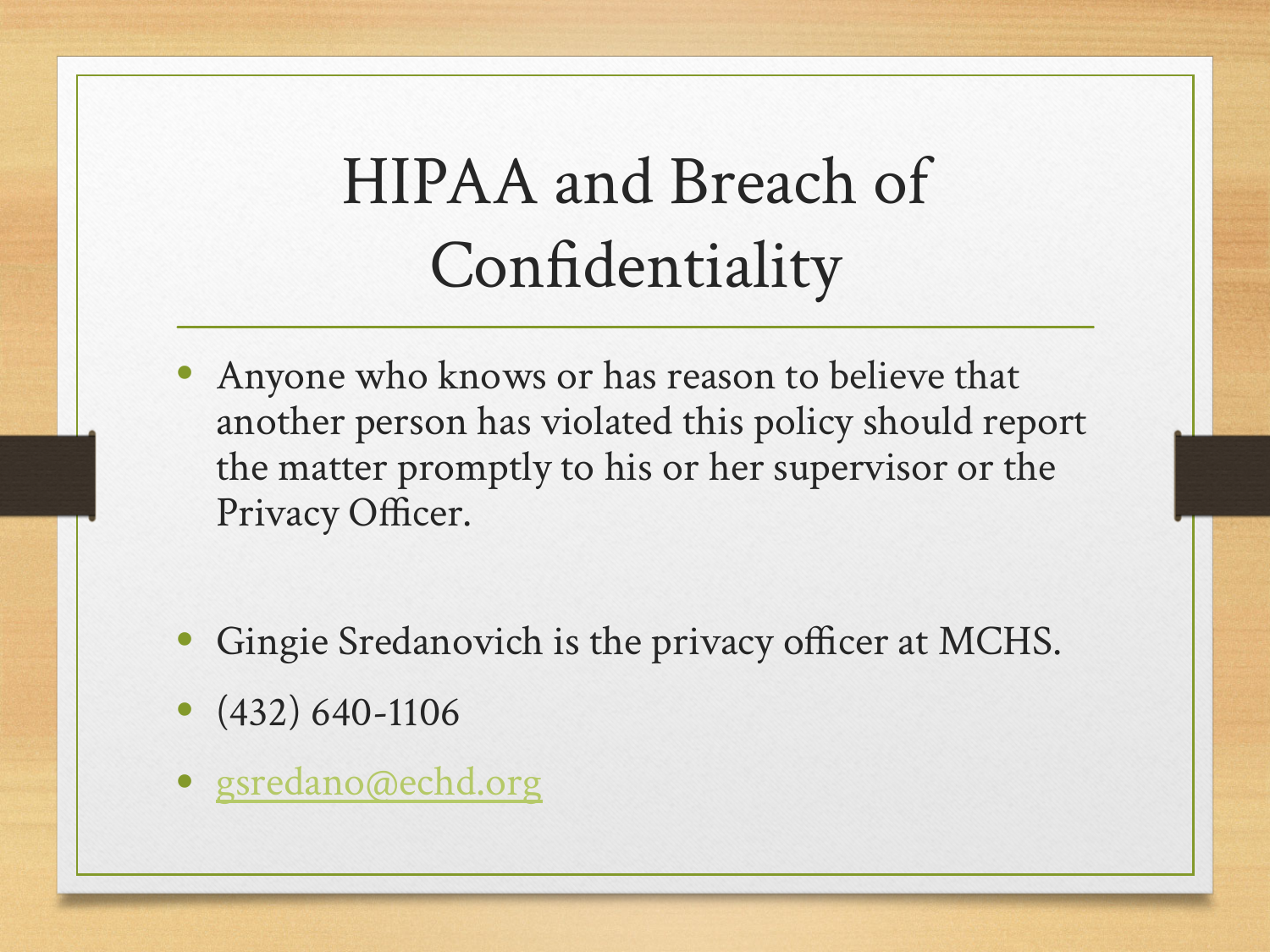

# HIPAA and Breach of Confidentiality
Anyone who knows or has reason to believe that another person has violated this policy should report the matter promptly to his or her supervisor or the Privacy Officer.

Gingie Sredanovich is the privacy officer at MCHS.
(432) 640-1106
gsredano@echd.org